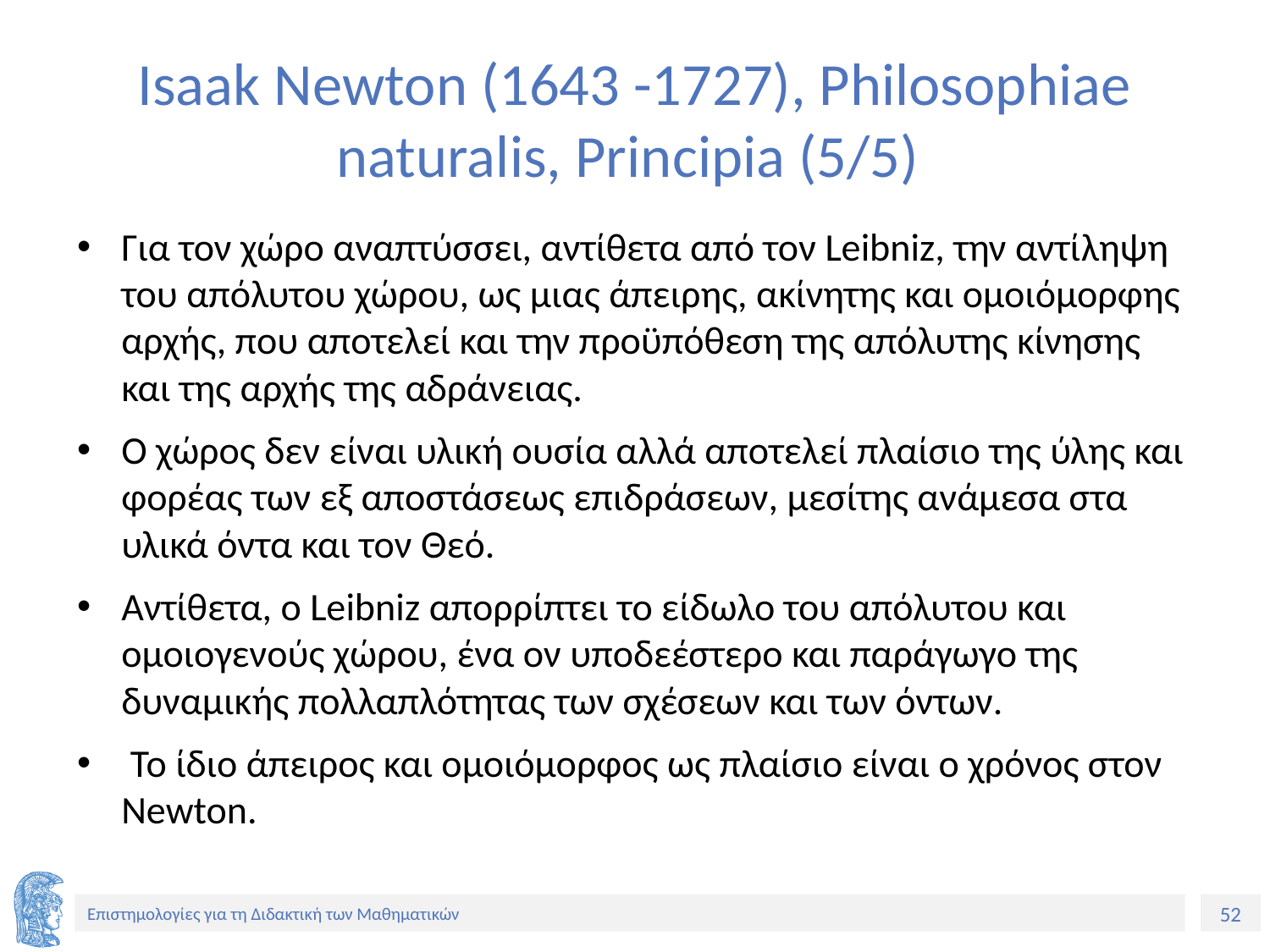

# Isaak Newton (1643 -1727), Philosophiae naturalis, Principia (5/5)
Για τον χώρο αναπτύσσει, αντίθετα από τον Leibniz, την αντίληψη του απόλυτου χώρου, ως μιας άπειρης, ακίνητης και ομοιόμορφης αρχής, που αποτελεί και την προϋπόθεση της απόλυτης κίνησης και της αρχής της αδράνειας.
Ο χώρος δεν είναι υλική ουσία αλλά αποτελεί πλαίσιο της ύλης και φορέας των εξ αποστάσεως επιδράσεων, μεσίτης ανάμεσα στα υλικά όντα και τον Θεό.
Αντίθετα, ο Leibniz απορρίπτει το είδωλο του απόλυτου και ομοιογενούς χώρου, ένα ον υποδεέστερο και παράγωγο της δυναμικής πολλαπλότητας των σχέσεων και των όντων.
 Το ίδιο άπειρος και ομοιόμορφος ως πλαίσιο είναι ο χρόνος στον Newton.